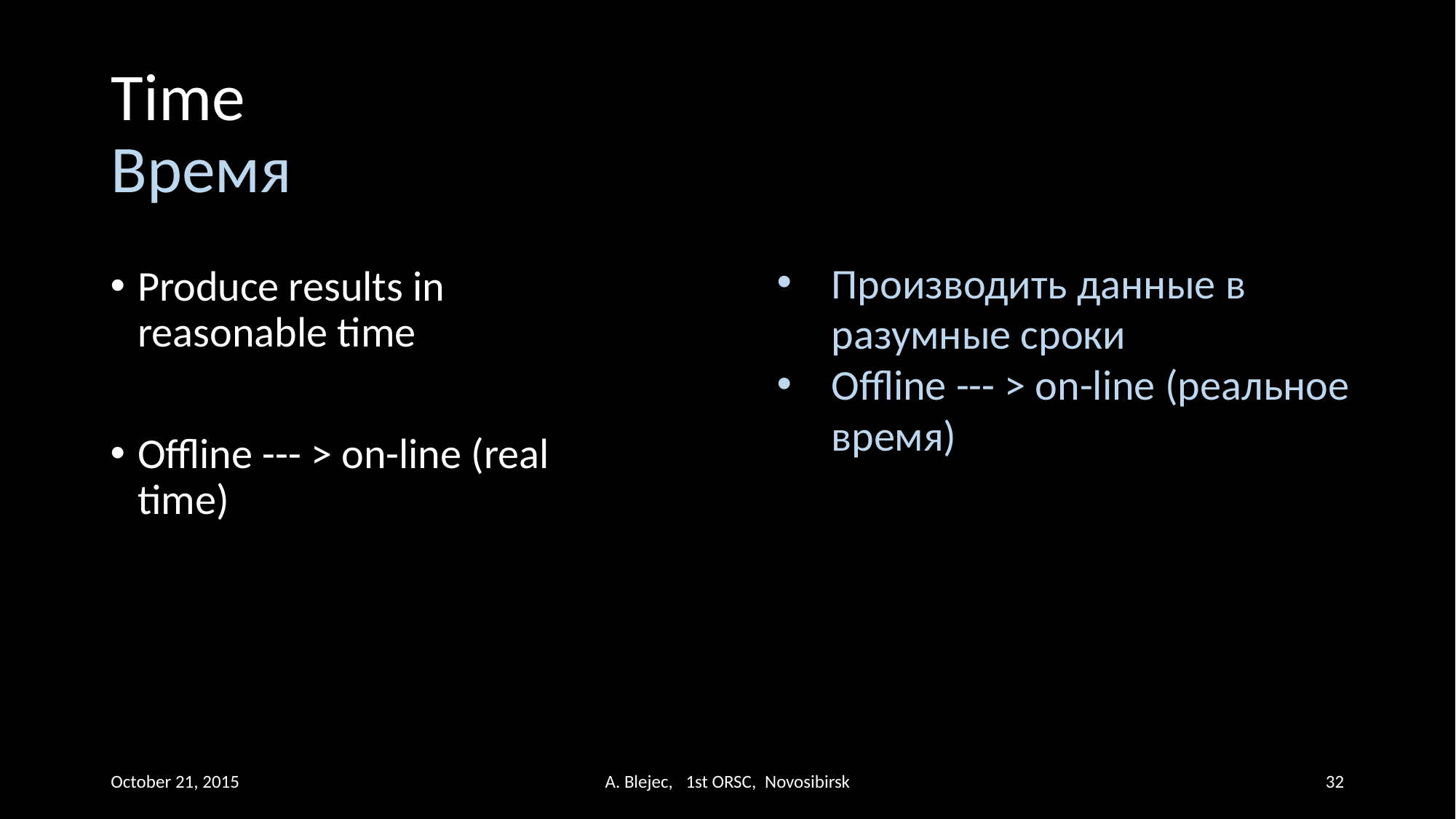

# Time Время
Производить данные в разумные сроки
Offline --- > on-line (реальное время)
Produce results in reasonable time

Offline --- > on-line (real time)

October 21, 2015
A. Blejec,   1st ORSC,  Novosibirsk
32